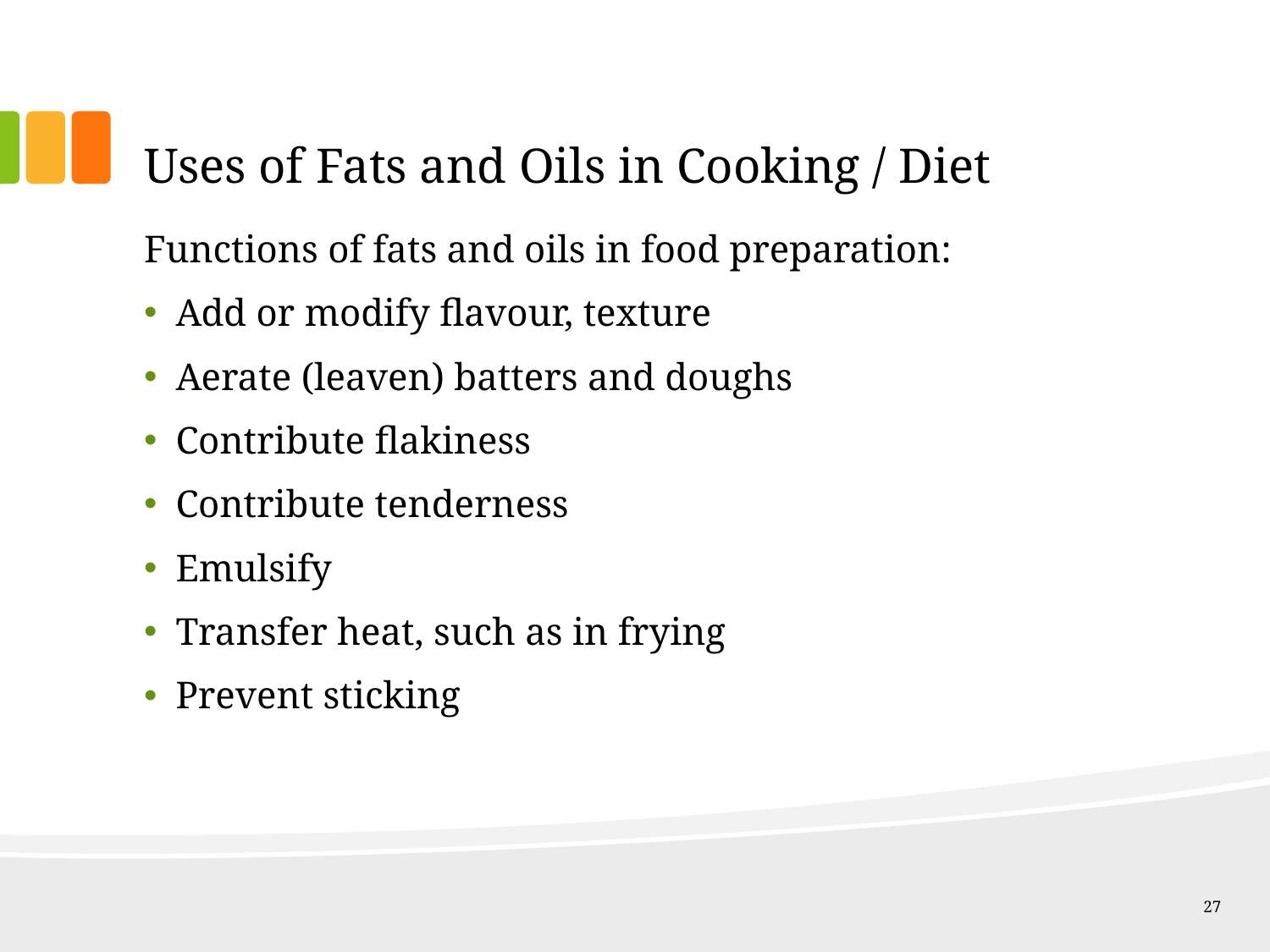

# Uses of Fats and Oils in Cooking / Diet
Functions of fats and oils in food preparation:
Add or modify flavour, texture
Aerate (leaven) batters and doughs
Contribute flakiness
Contribute tenderness
Emulsify
Transfer heat, such as in frying
Prevent sticking
27